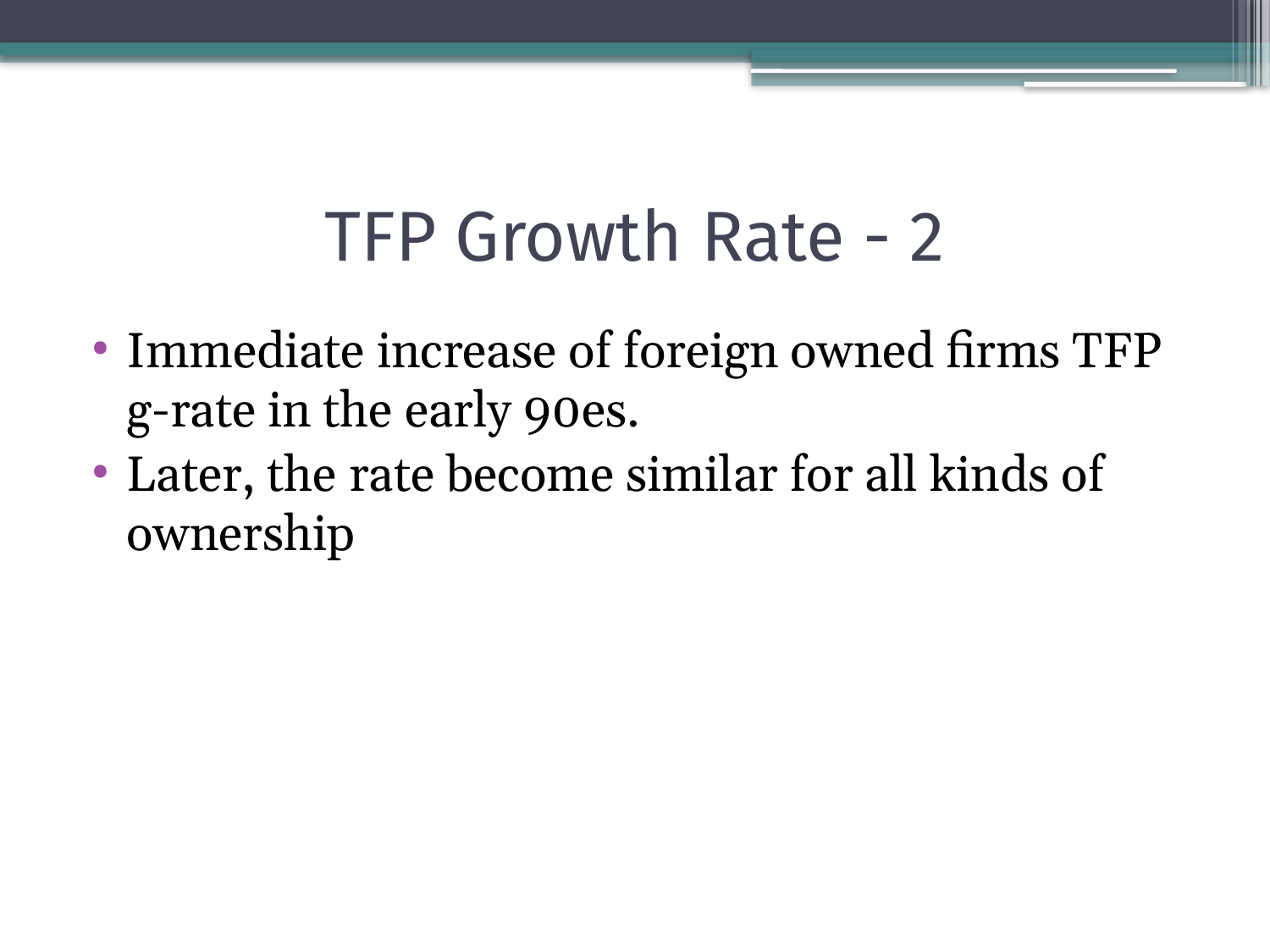

# TFP Growth Rate - 2
Immediate increase of foreign owned firms TFP g-rate in the early 90es.
Later, the rate become similar for all kinds of ownership